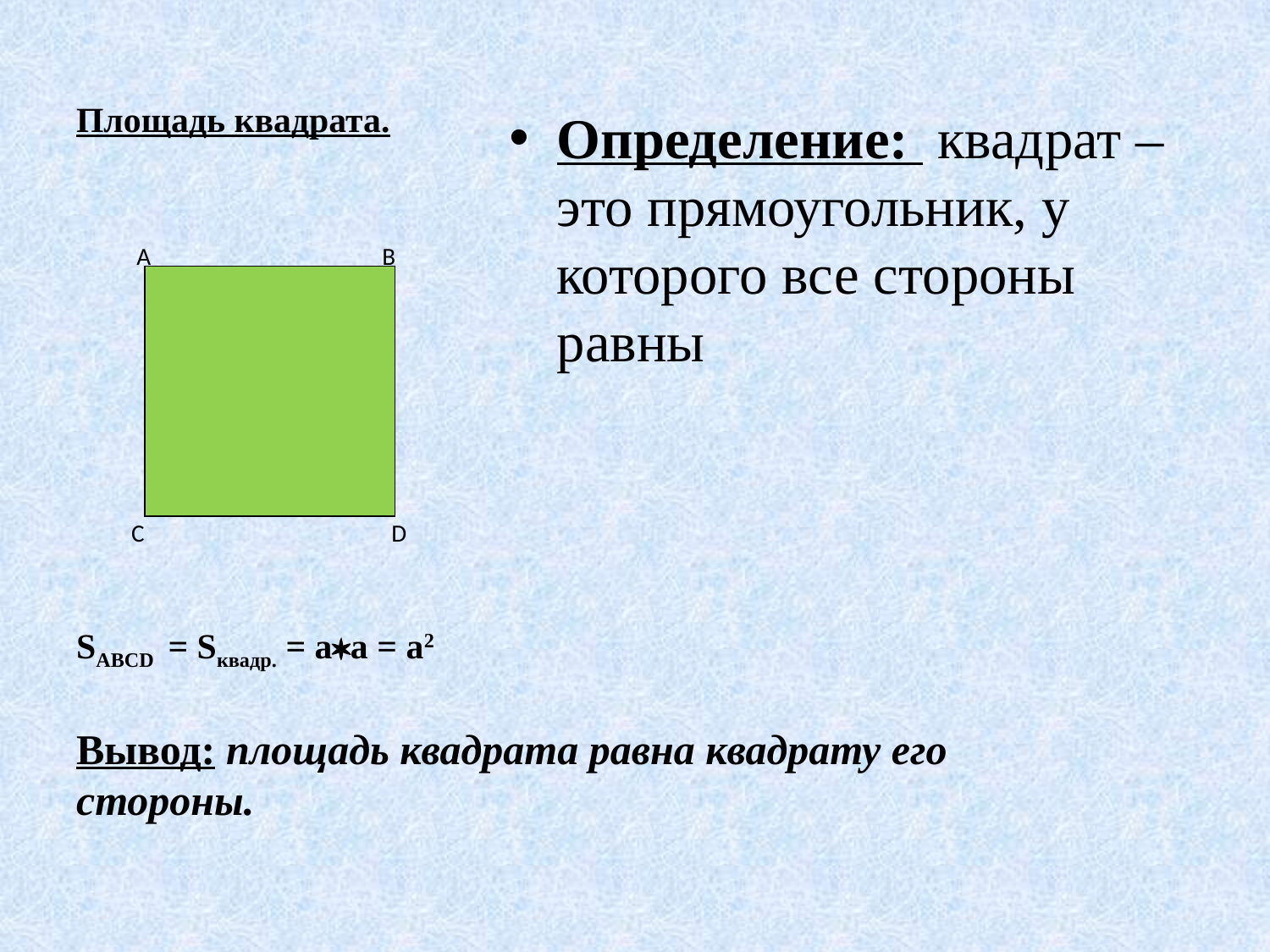

# Площадь квадрата.
Определение:  квадрат – это прямоугольник, у которого все стороны равны

           А                                          B

          C                                             D

SABCD  = Sквадр. = а∗а = а2

Вывод: площадь квадрата равна квадрату его стороны.
|  |
| --- |